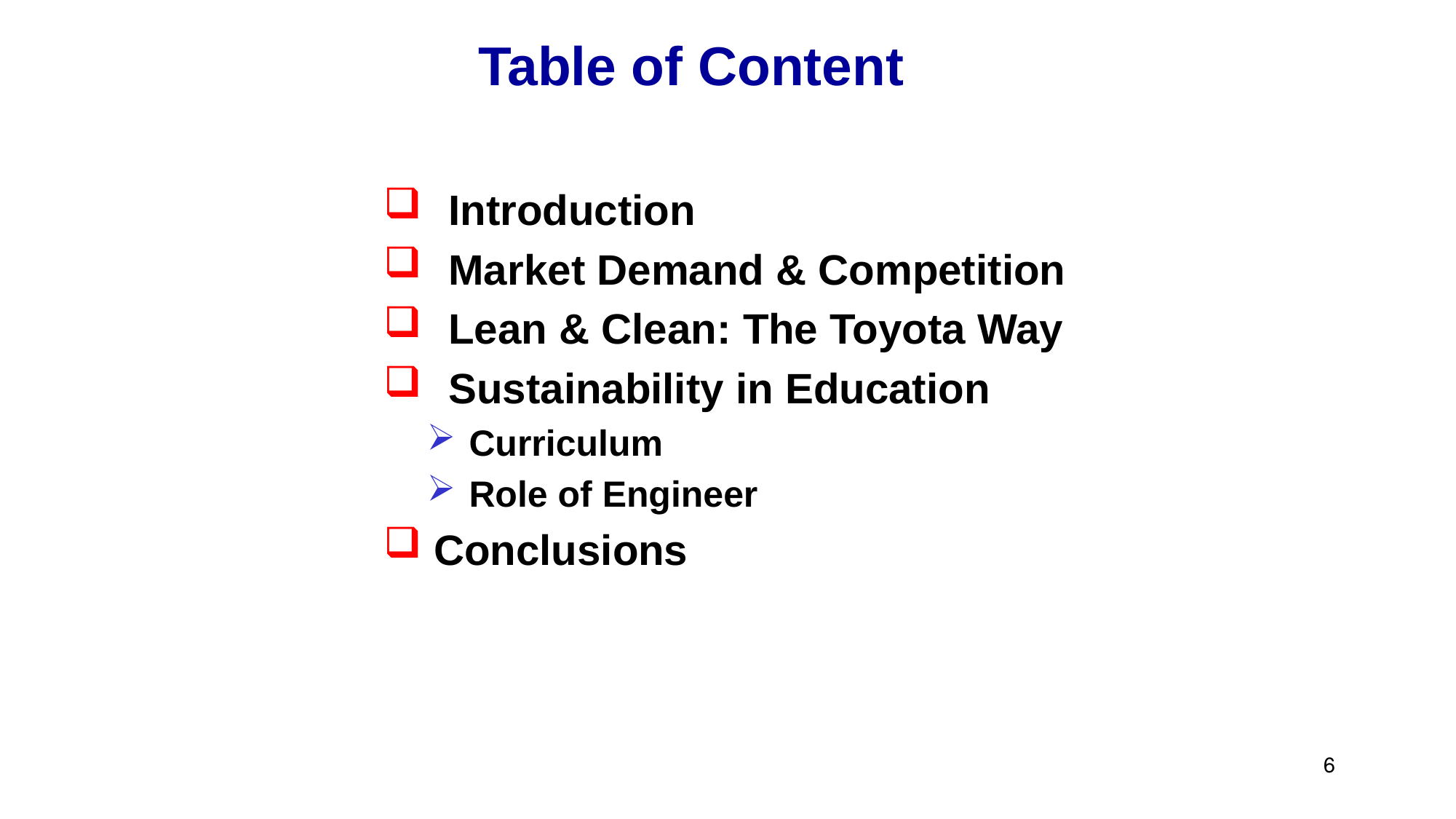

# Table of Content
Introduction
Market Demand & Competition
Lean & Clean: The Toyota Way
Sustainability in Education
Curriculum
Role of Engineer
Conclusions
6